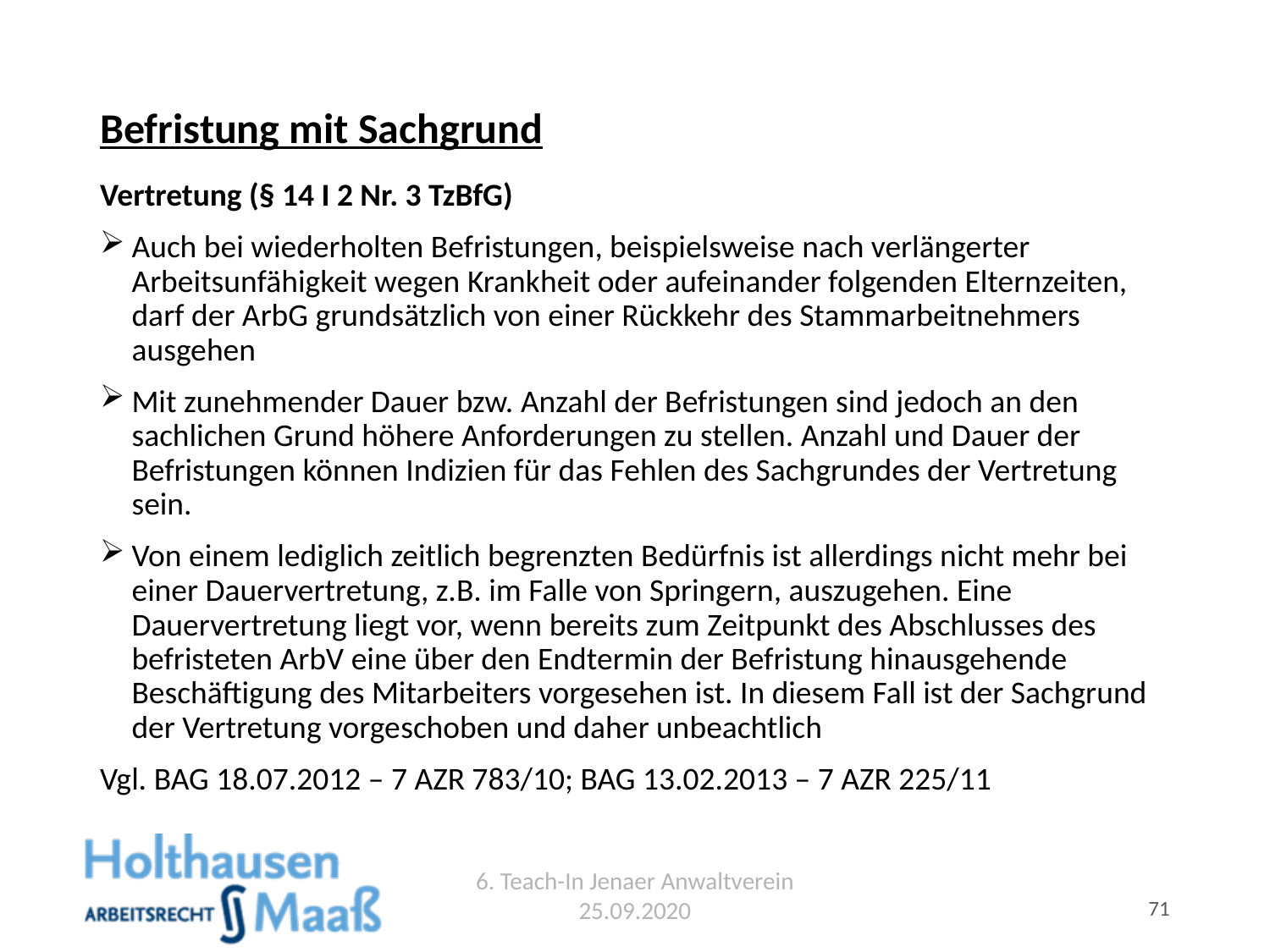

# Befristung mit Sachgrund
Vertretung (§ 14 I 2 Nr. 3 TzBfG)
Auch bei wiederholten Befristungen, beispielsweise nach verlängerter Arbeitsunfähigkeit we­gen Krankheit oder aufeinander folgenden Elternzeiten, darf der ArbG grundsätzlich von einer Rückkehr des Stammarbeitnehmers ausgehen
Mit zunehmender Dauer bzw. Anzahl der Befristungen sind jedoch an den sachlichen Grund höhere Anforderungen zu stellen. Anzahl und Dauer der Befristungen können Indizien für das Fehlen des Sachgrundes der Vertretung sein.
Von einem lediglich zeitlich begrenzten Bedürfnis ist allerdings nicht mehr bei einer Dauervertretung, z.B. im Falle von Springern, auszugehen. Eine Dauervertretung liegt vor, wenn bereits zum Zeitpunkt des Abschlusses des befristeten ArbV eine über den Endtermin der Befristung hinausgehende Beschäftigung des Mitarbeiters vorgesehen ist. In diesem Fall ist der Sachgrund der Vertretung vorge­schoben und daher unbeachtlich
Vgl. BAG 18.07.2012 – 7 AZR 783/10; BAG 13.02.2013 – 7 AZR 225/11

6. Teach-In Jenaer Anwaltverein 25.09.2020
71